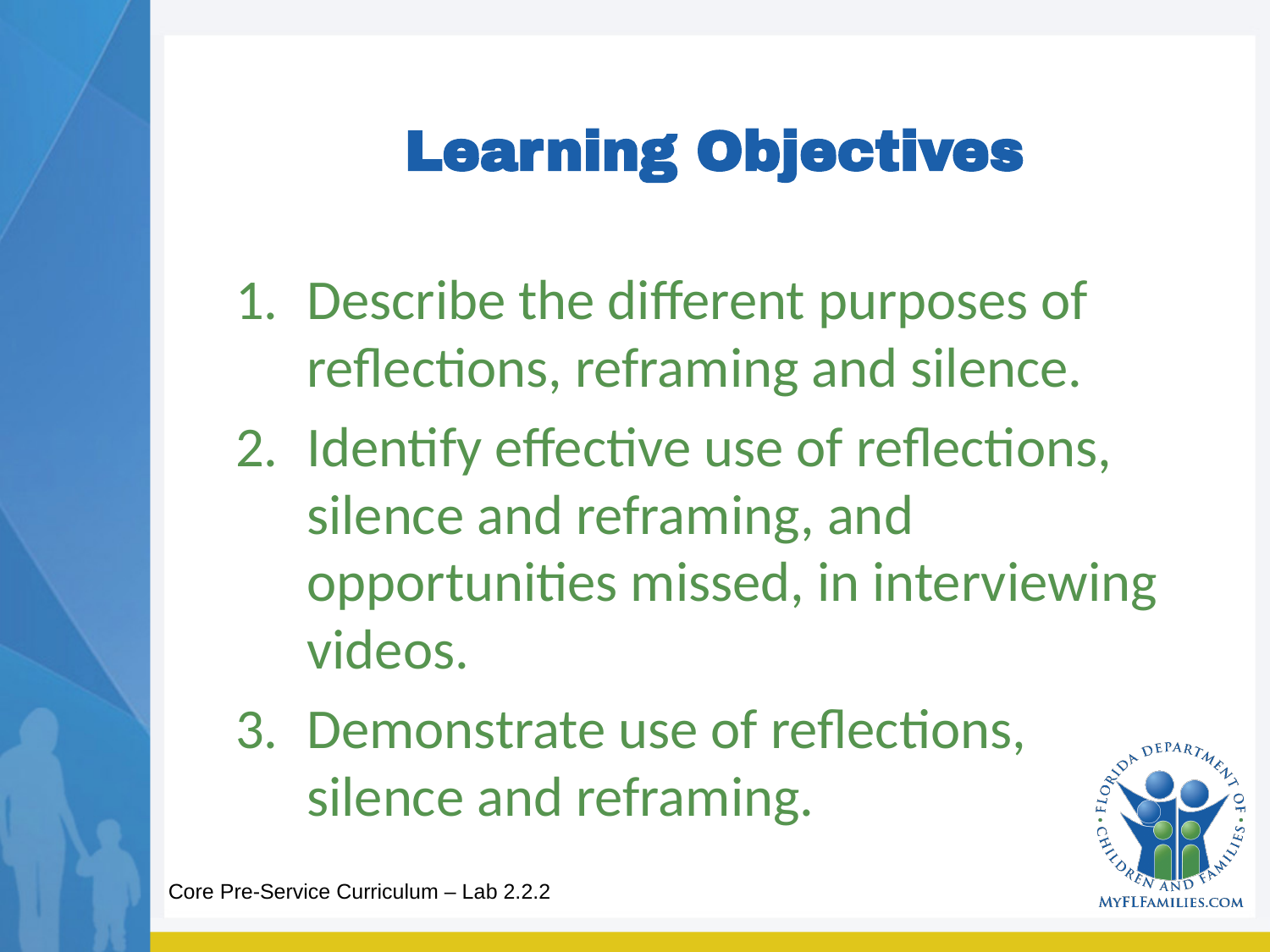

# Learning Objectives
Describe the different purposes of reflections, reframing and silence.
Identify effective use of reflections, silence and reframing, and opportunities missed, in interviewing videos.
Demonstrate use of reflections, silence and reframing.

Core Pre-Service Curriculum – Lab 2.2.2